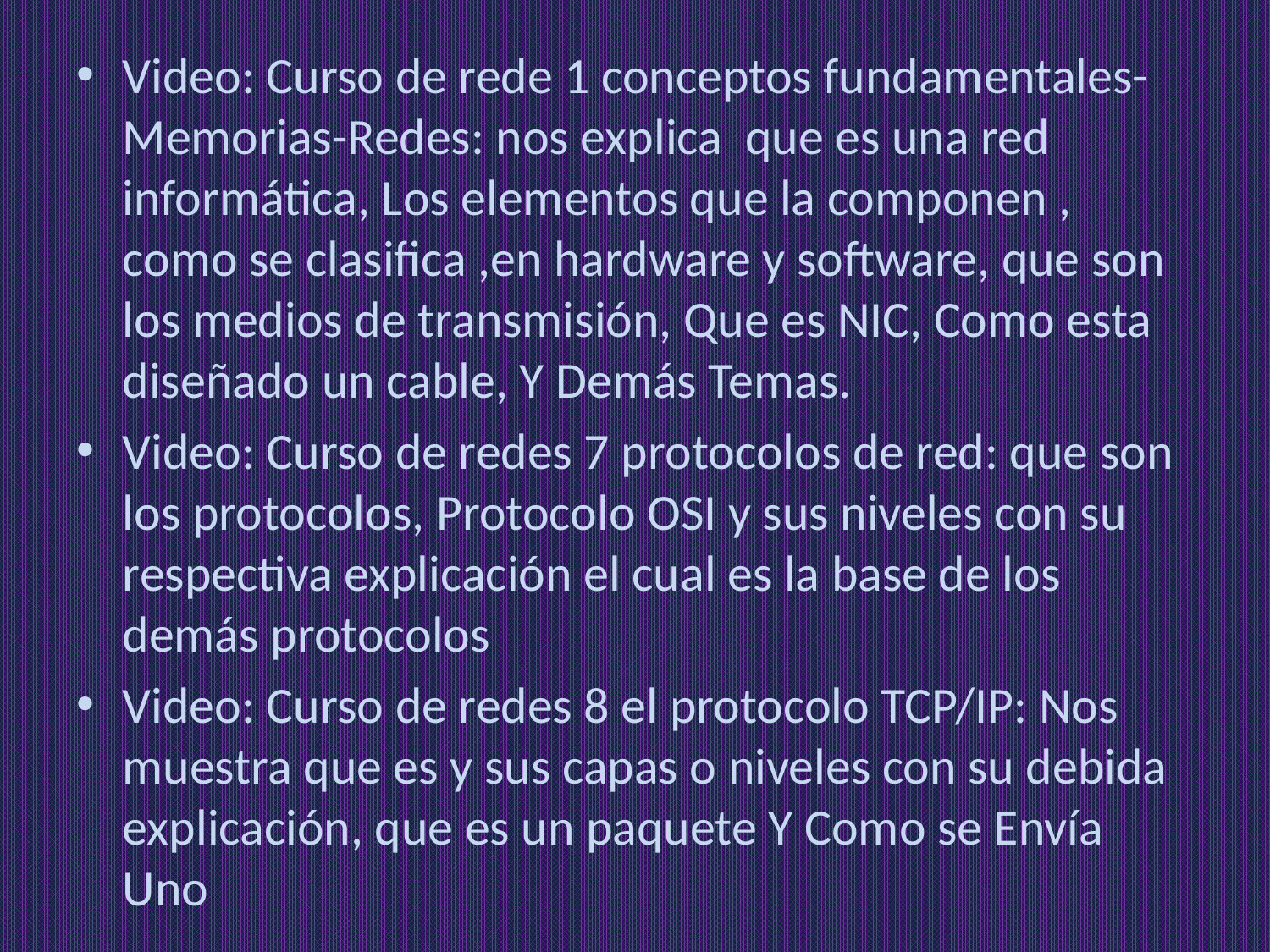

Video: Curso de rede 1 conceptos fundamentales-Memorias-Redes: nos explica  que es una red informática, Los elementos que la componen , como se clasifica ,en hardware y software, que son los medios de transmisión, Que es NIC, Como esta diseñado un cable, Y Demás Temas.
Video: Curso de redes 7 protocolos de red: que son los protocolos, Protocolo OSI y sus niveles con su respectiva explicación el cual es la base de los demás protocolos
Video: Curso de redes 8 el protocolo TCP/IP: Nos muestra que es y sus capas o niveles con su debida explicación, que es un paquete Y Como se Envía Uno